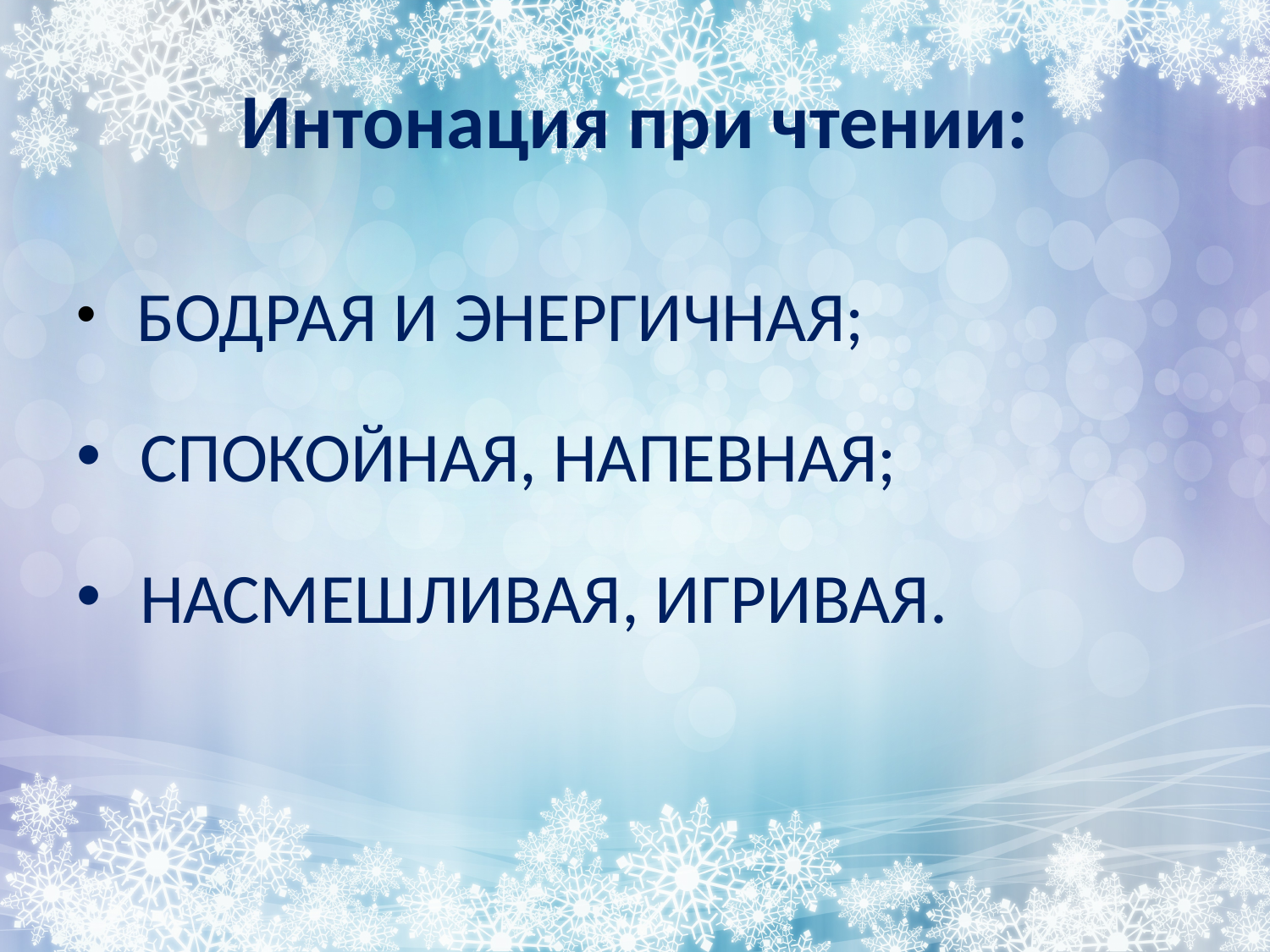

# Интонация при чтении:
 бодрая и энергичная;
 спокойная, напевная;
 насмешливая, игривая.